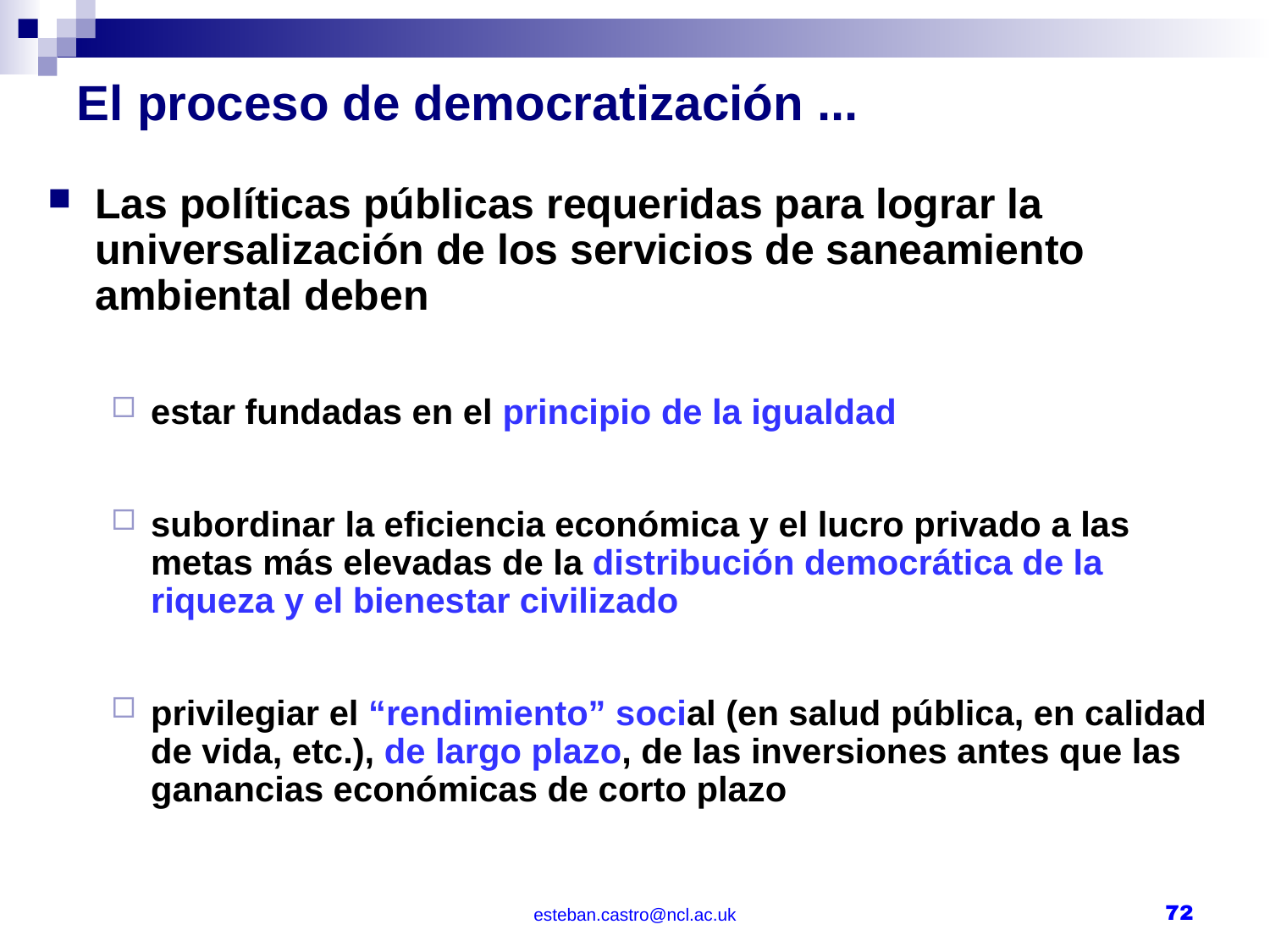

# El proceso de democratización ...
Las políticas públicas requeridas para lograr la universalización de los servicios de saneamiento ambiental deben

estar fundadas en el principio de la igualdad

subordinar la eficiencia económica y el lucro privado a las metas más elevadas de la distribución democrática de la riqueza y el bienestar civilizado

privilegiar el “rendimiento” social (en salud pública, en calidad de vida, etc.), de largo plazo, de las inversiones antes que las ganancias económicas de corto plazo
esteban.castro@ncl.ac.uk
72